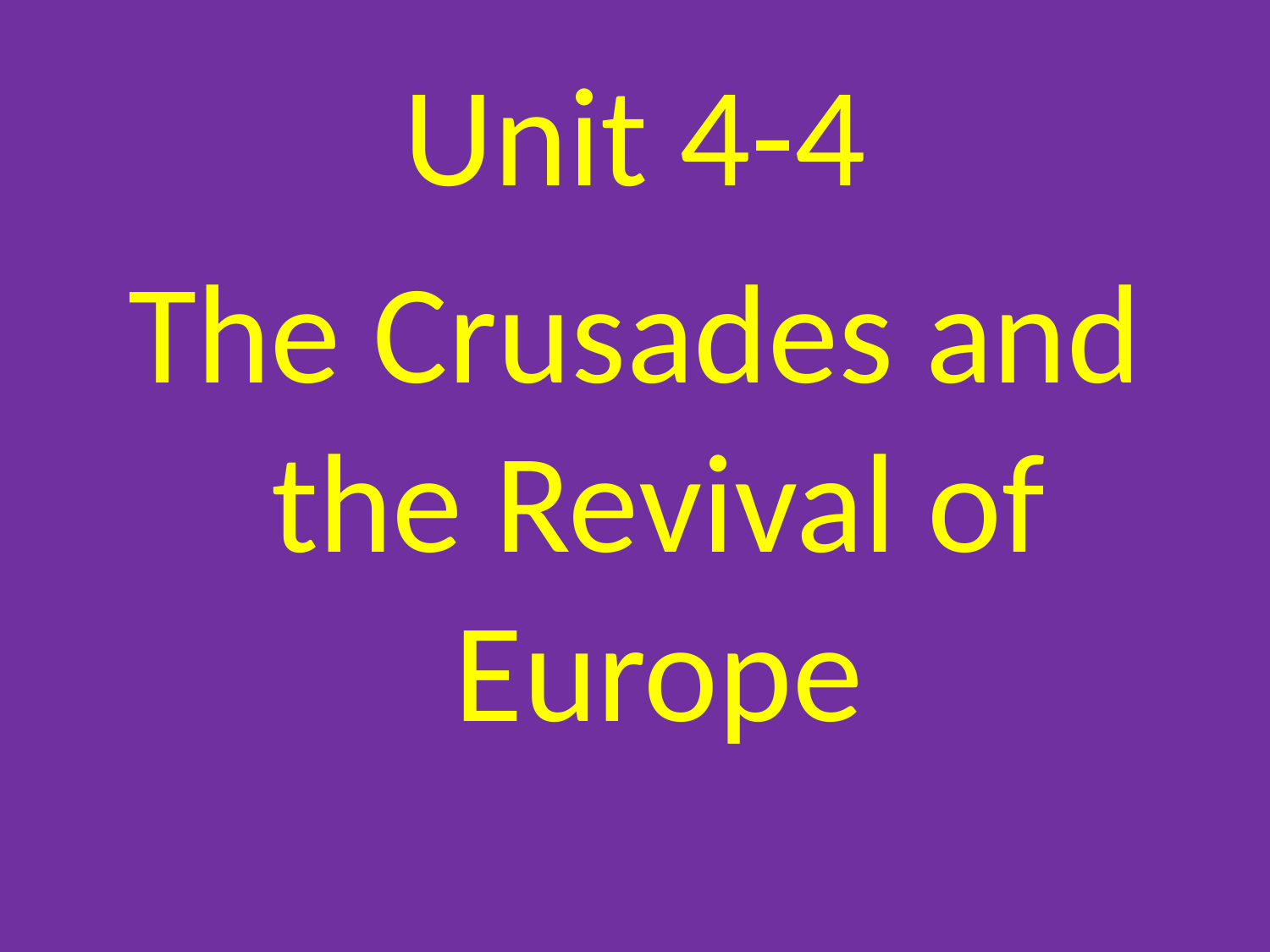

# Unit 4-4
The Crusades and the Revival of Europe